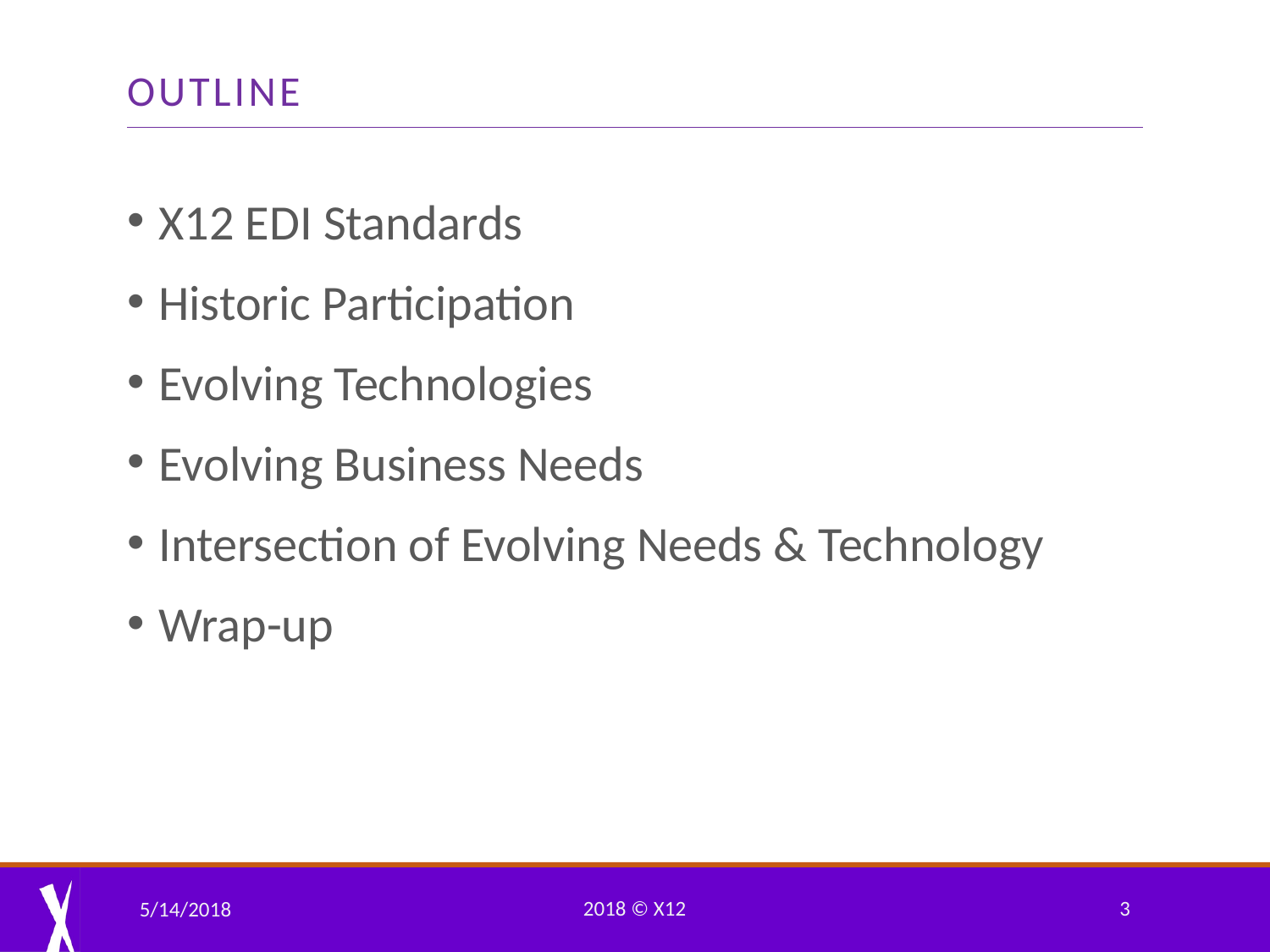

# Outline
X12 EDI Standards
Historic Participation
Evolving Technologies
Evolving Business Needs
Intersection of Evolving Needs & Technology
Wrap-up